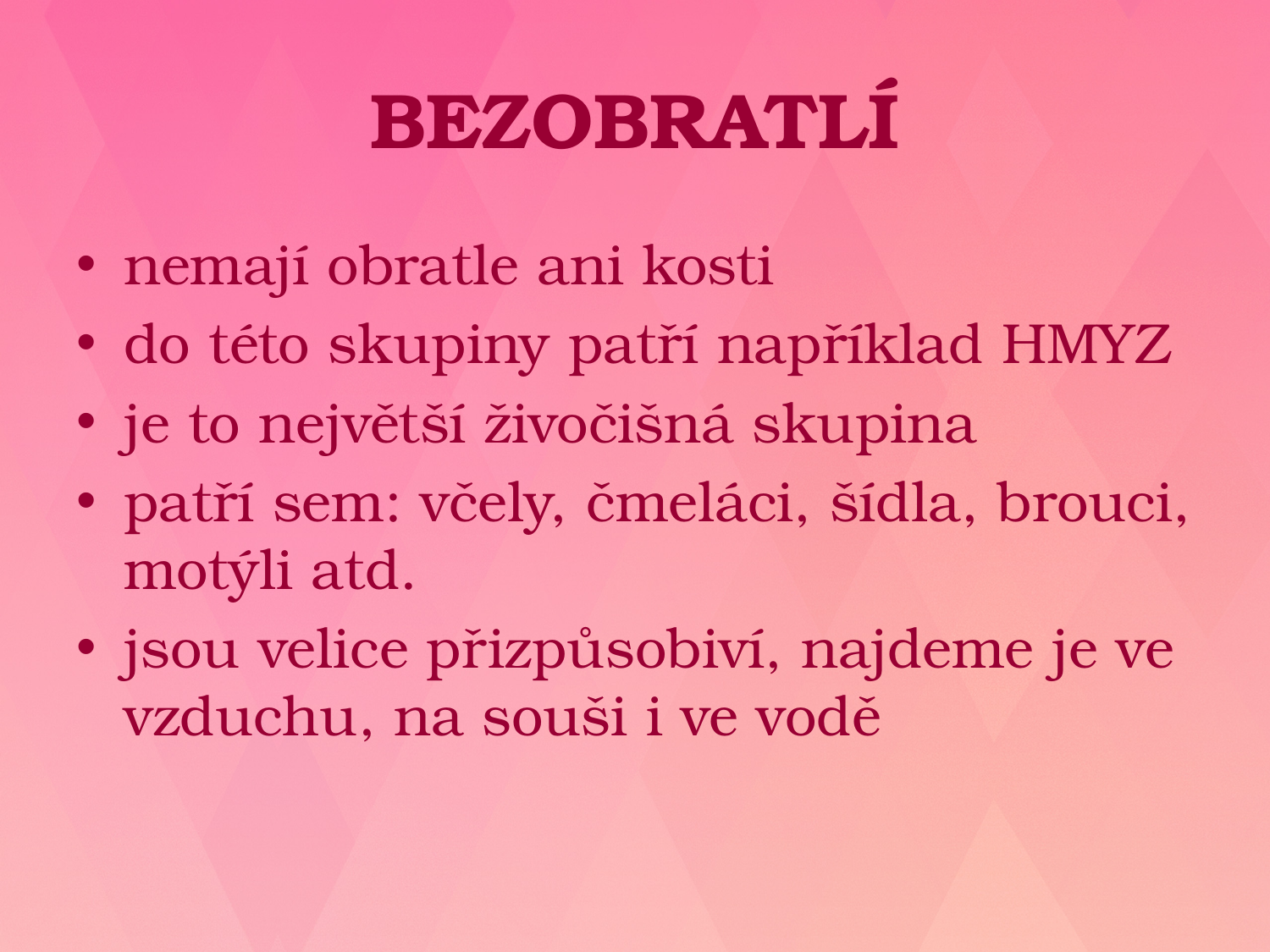

# BEZOBRATLÍ
nemají obratle ani kosti
do této skupiny patří například HMYZ
je to největší živočišná skupina
patří sem: včely, čmeláci, šídla, brouci, motýli atd.
jsou velice přizpůsobiví, najdeme je ve vzduchu, na souši i ve vodě